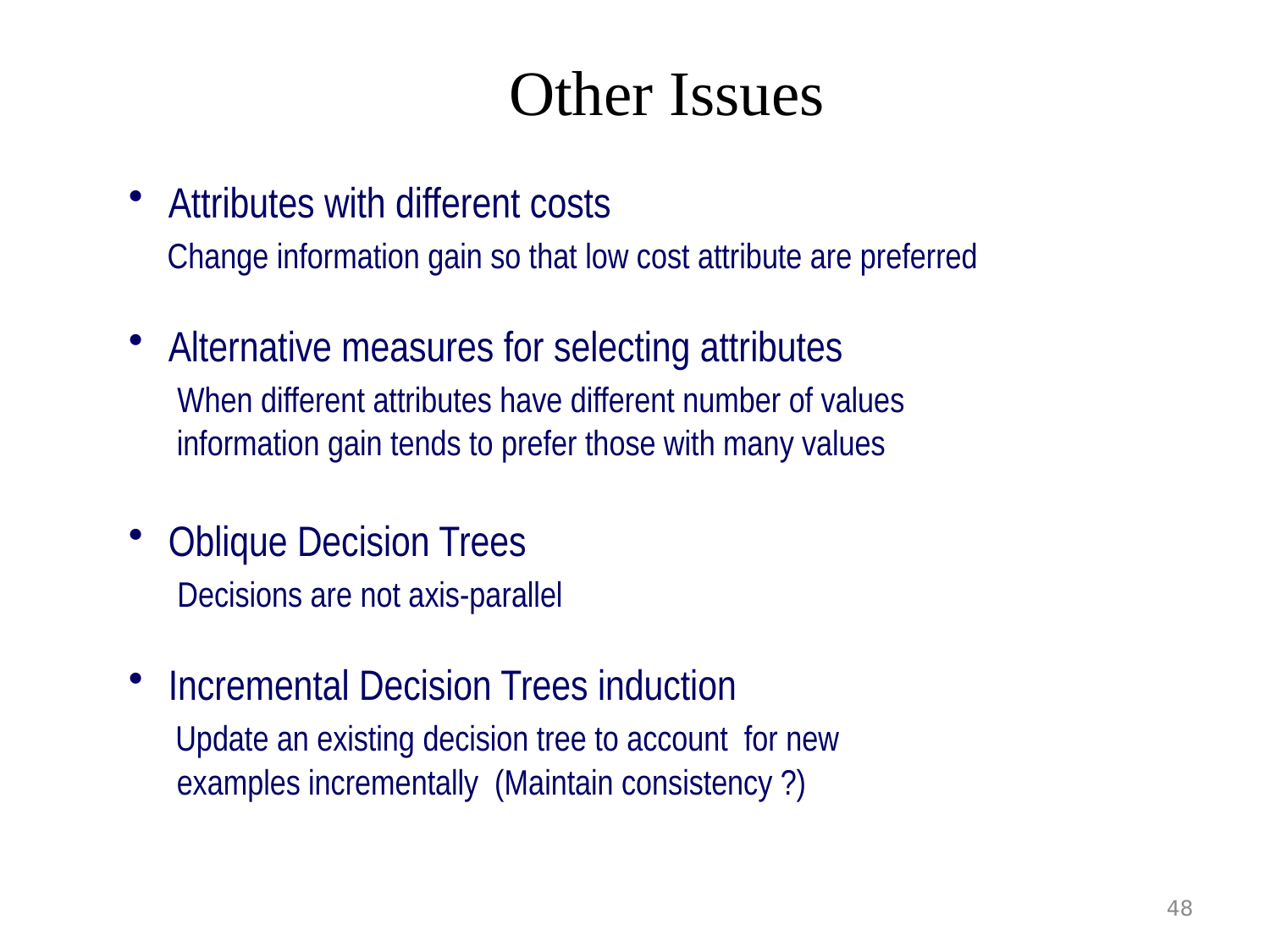

Other Issues
 Attributes with different costs
    Change information gain so that low cost attribute are preferred

 Alternative measures for selecting attributes
     When different attributes have different number of values
      information gain tends to prefer those with many values

 Oblique Decision Trees
     Decisions are not axis-parallel

 Incremental Decision Trees induction
     Update an existing decision tree to account  for new
      examples incrementally  (Maintain consistency ?)

48